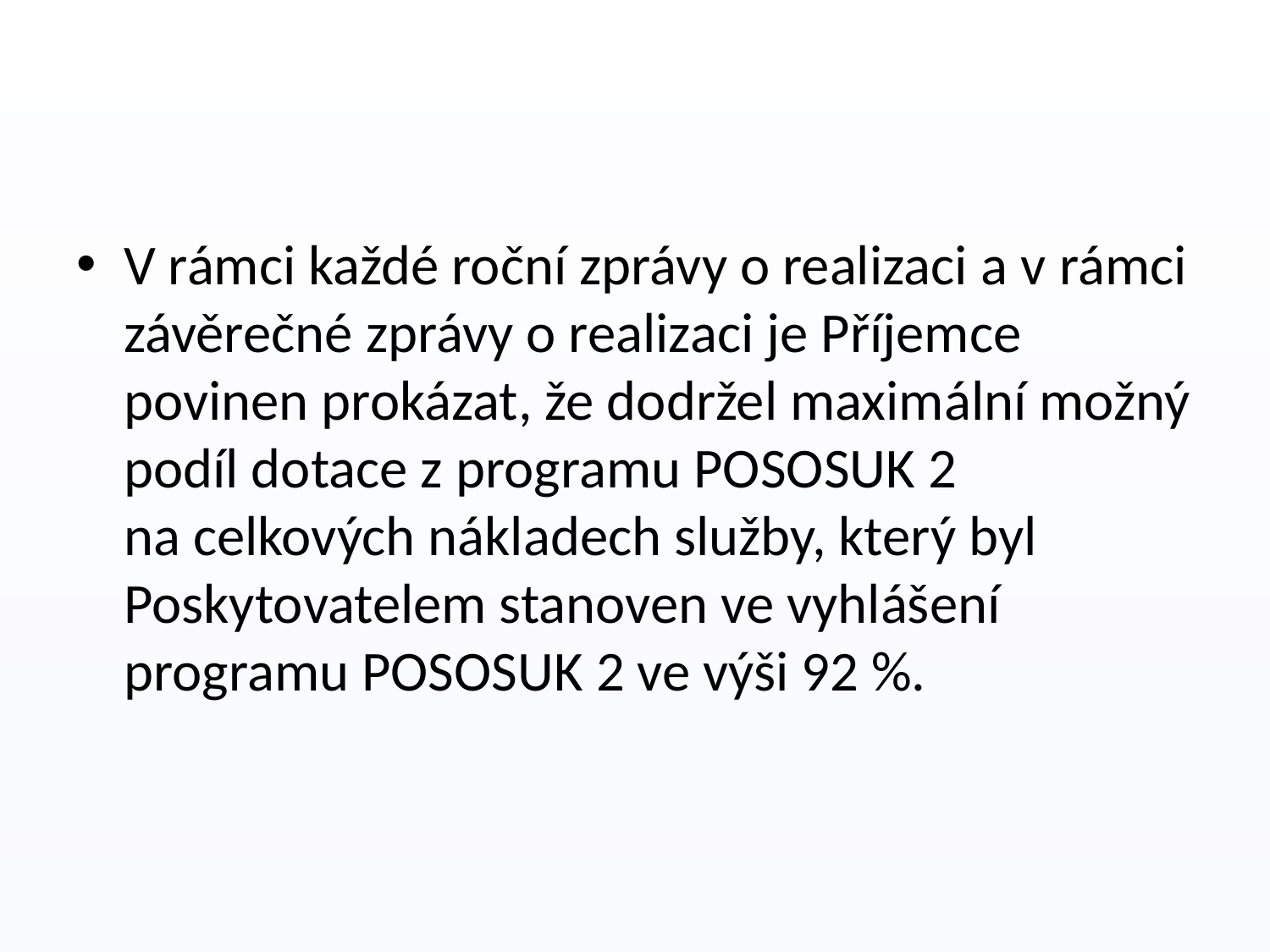

V rámci každé roční zprávy o realizaci a v rámci závěrečné zprávy o realizaci je Příjemce povinen prokázat, že dodržel maximální možný podíl dotace z programu POSOSUK 2
na celkových nákladech služby, který byl Poskytovatelem stanoven ve vyhlášení programu POSOSUK 2 ve výši 92 %.